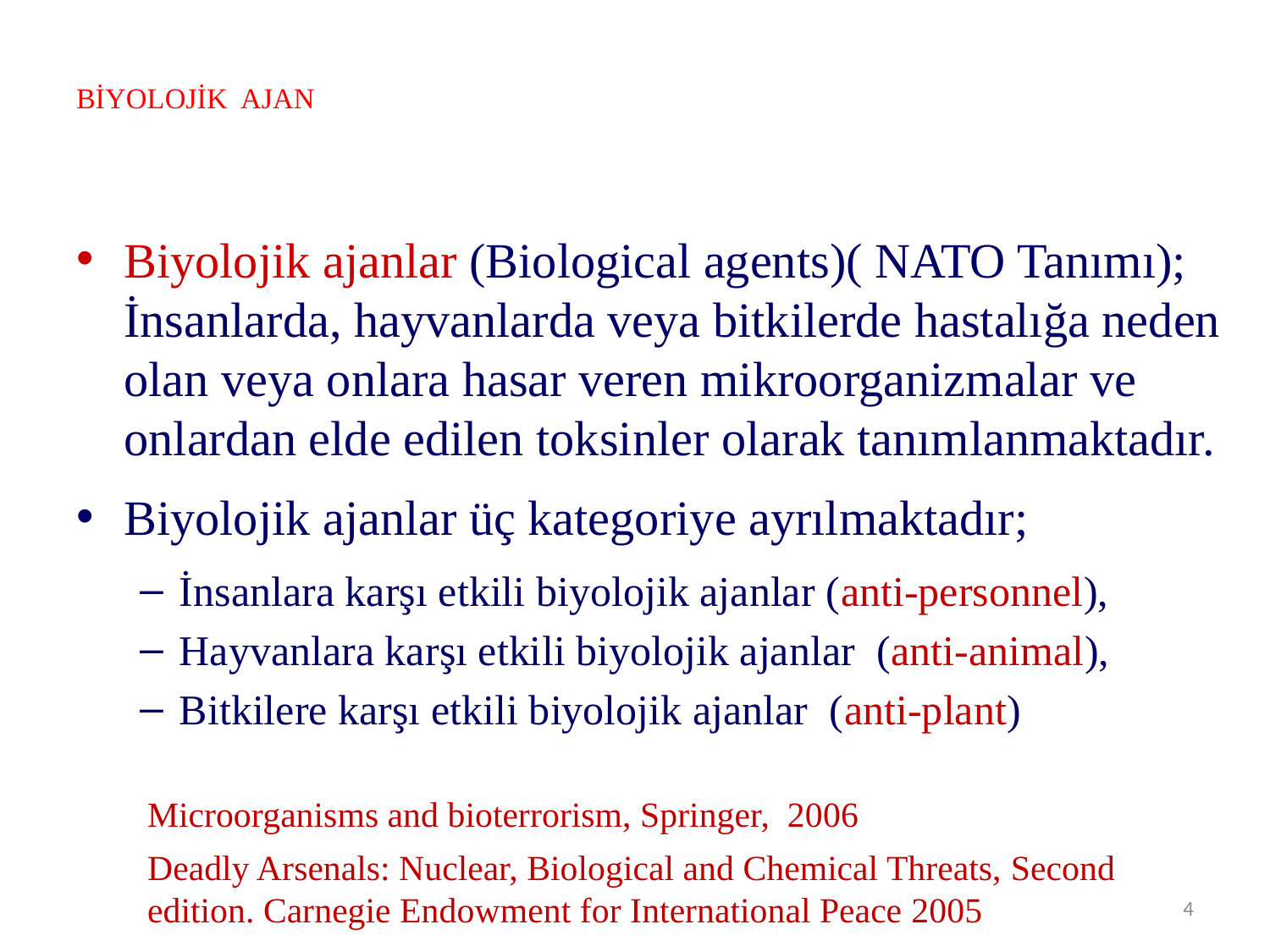

# BİYOLOJİK  AJAN
Biyolojik ajanlar (Biological agents)( NATO Tanımı); İnsanlarda, hayvanlarda veya bitkilerde hastalığa neden olan veya onlara hasar veren mikroorganizmalar ve onlardan elde edilen toksinler olarak tanımlanmaktadır.
Biyolojik ajanlar üç kategoriye ayrılmaktadır;
İnsanlara karşı etkili biyolojik ajanlar (anti-personnel),
Hayvanlara karşı etkili biyolojik ajanlar  (anti-animal),
Bitkilere karşı etkili biyolojik ajanlar  (anti-plant)
Microorganisms and bioterrorism, Springer,  2006
Deadly Arsenals: Nuclear, Biological and Chemical Threats, Second edition. Carnegie Endowment for International Peace 2005
4